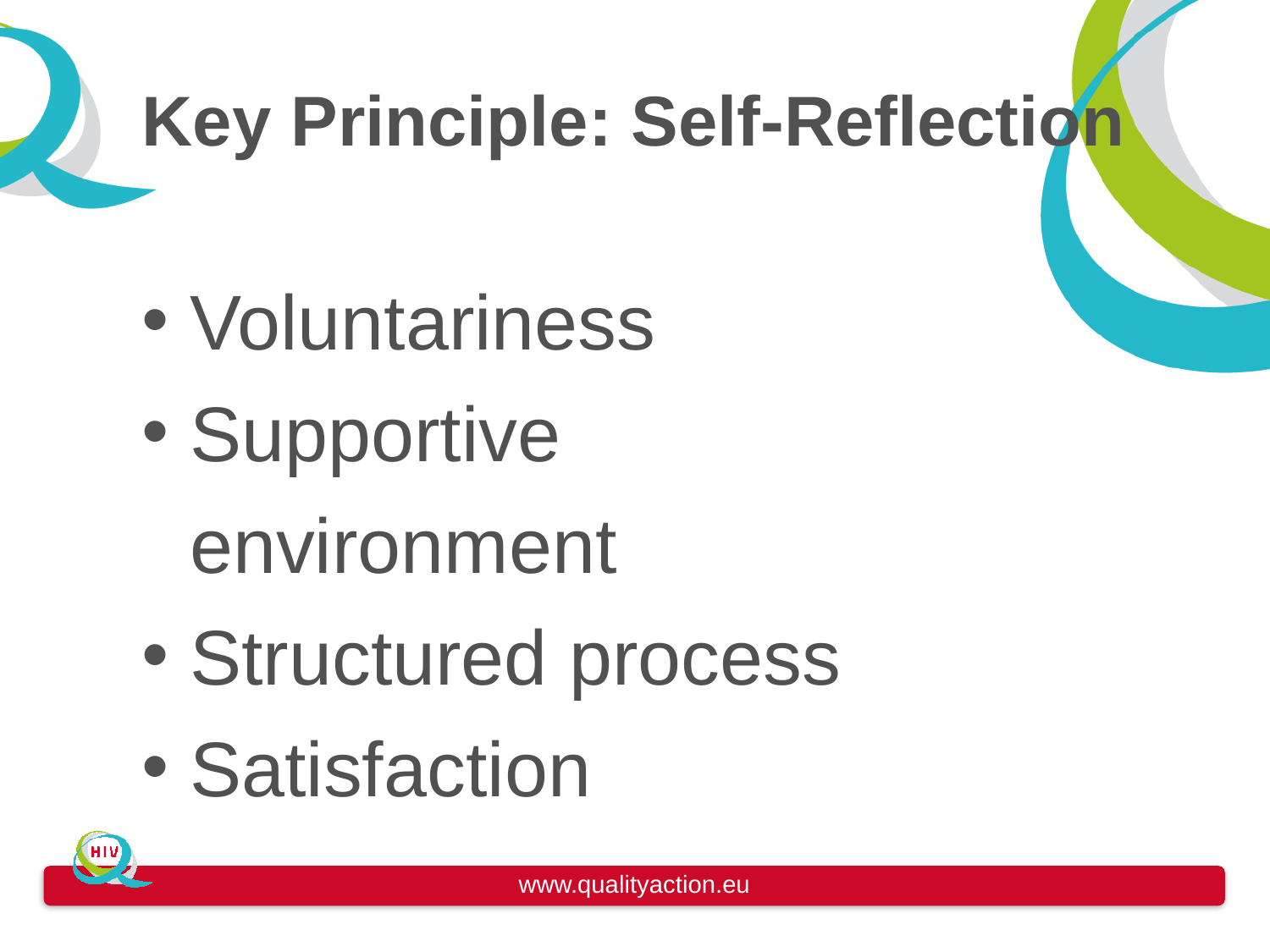

# Key Principle: Self-Reflection
TITLE
Voluntariness
Supportive environment
Structured process
Satisfaction